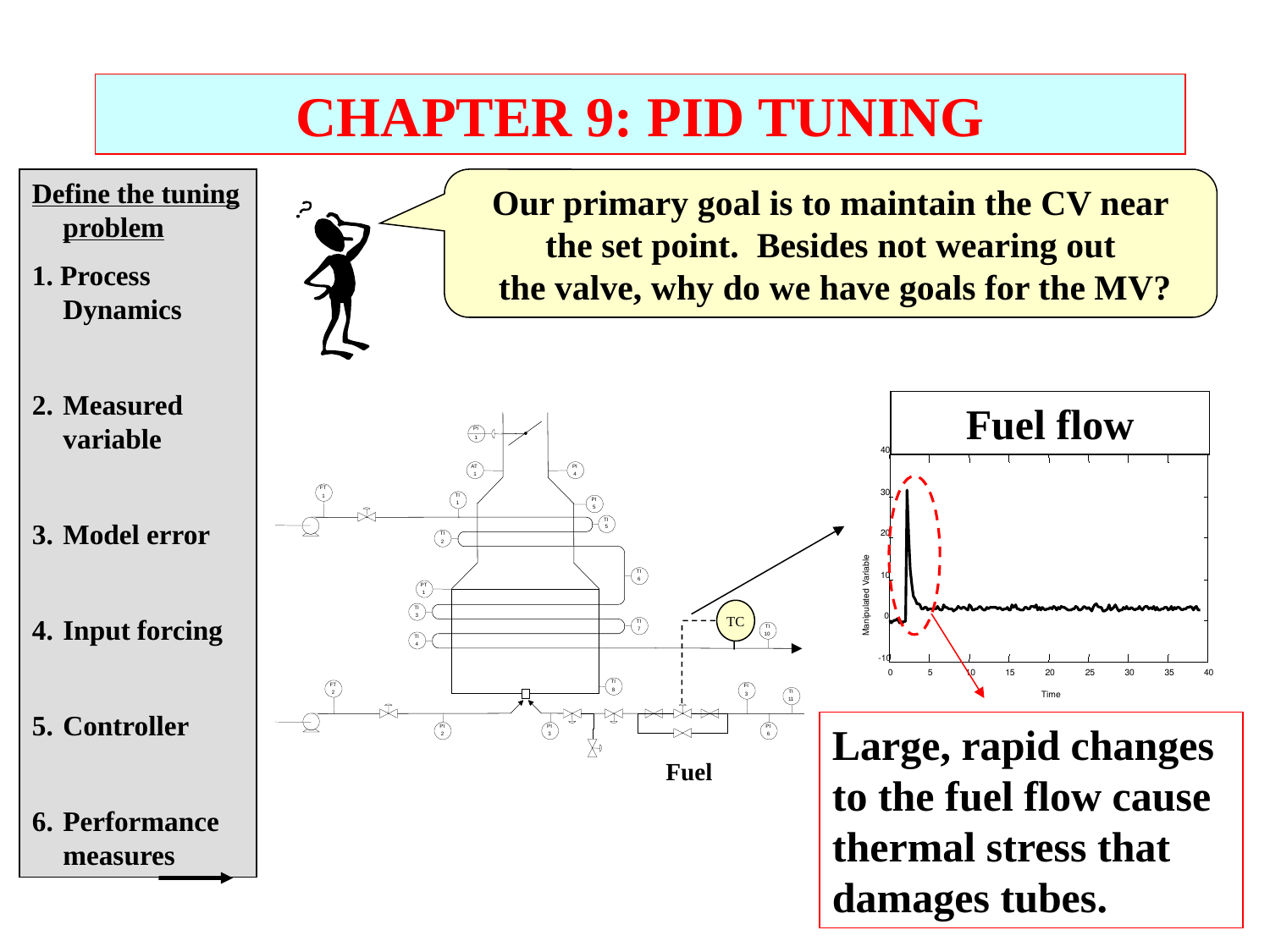

CHAPTER 9: PID TUNING
Define the tuning problem
1. Process Dynamics

2.	Measured variable

3.	Model error

4.	Input forcing

5.	Controller

6.	Performance measures
Our primary goal is to maintain the CV near
the set point.  Besides not wearing out
 the valve, why do we have goals for the MV?

Fuel flow

PI

1

AT
PI
1

4

FT

TI
1

PI
1

5

TI

5

TI
2

TI

6

PT
1

TC

TI
3

TI

TI

7
10

TI
4

TI

FT

FI

8

TI
2

3

11

PI
PI
PI

2
3
6

Fuel
40

30

20

10

Manipulated Variable
0

-10

0
5
10
15
20
25
30
35
40
Time

Large, rapid changes to the fuel flow cause thermal stress that damages tubes.